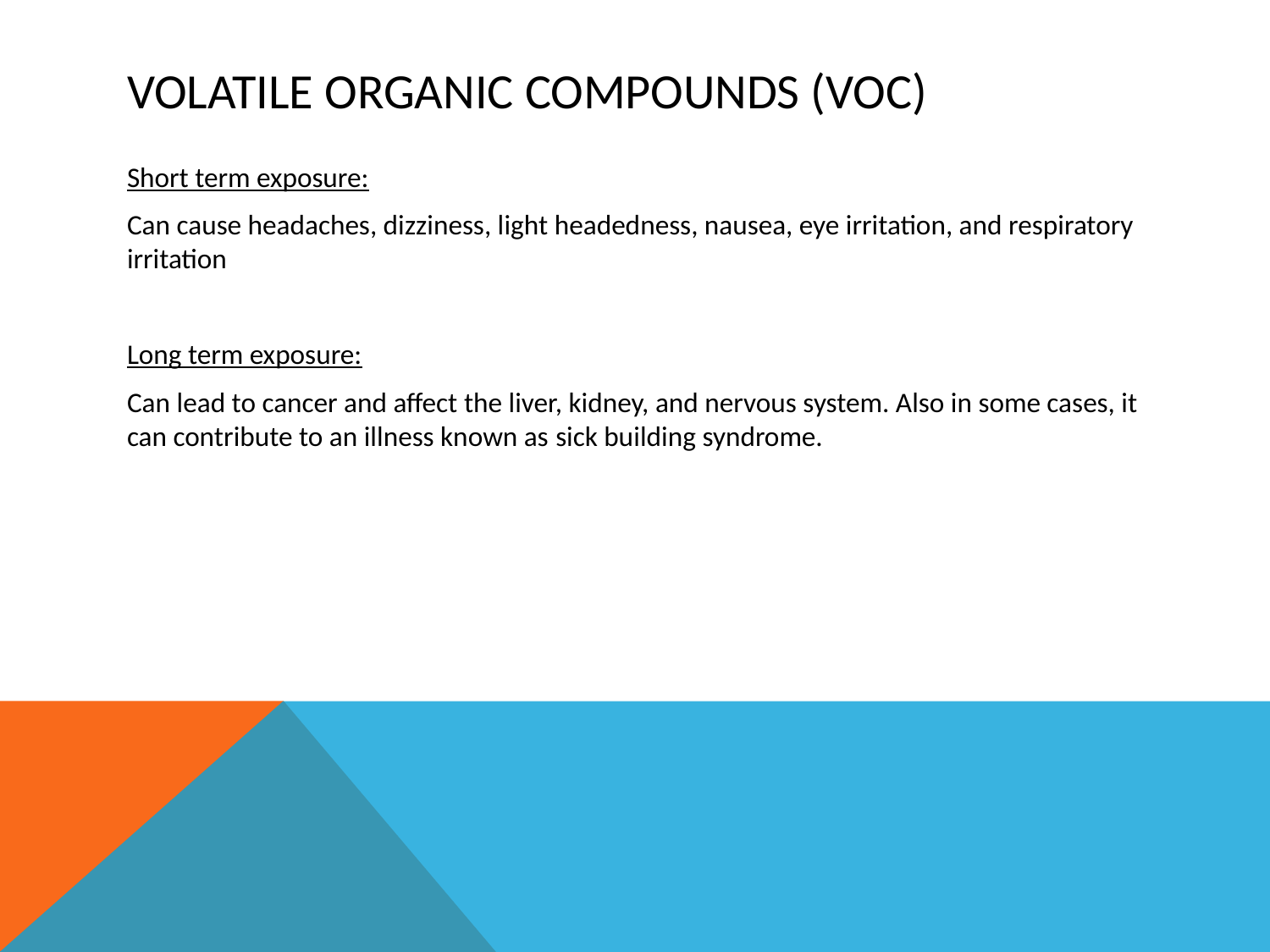

# Volatile Organic Compounds (VOC)
Short term exposure:
Can cause headaches, dizziness, light headedness, nausea, eye irritation, and respiratory irritation

Long term exposure:
Can lead to cancer and affect the liver, kidney, and nervous system. Also in some cases, it can contribute to an illness known as sick building syndrome.